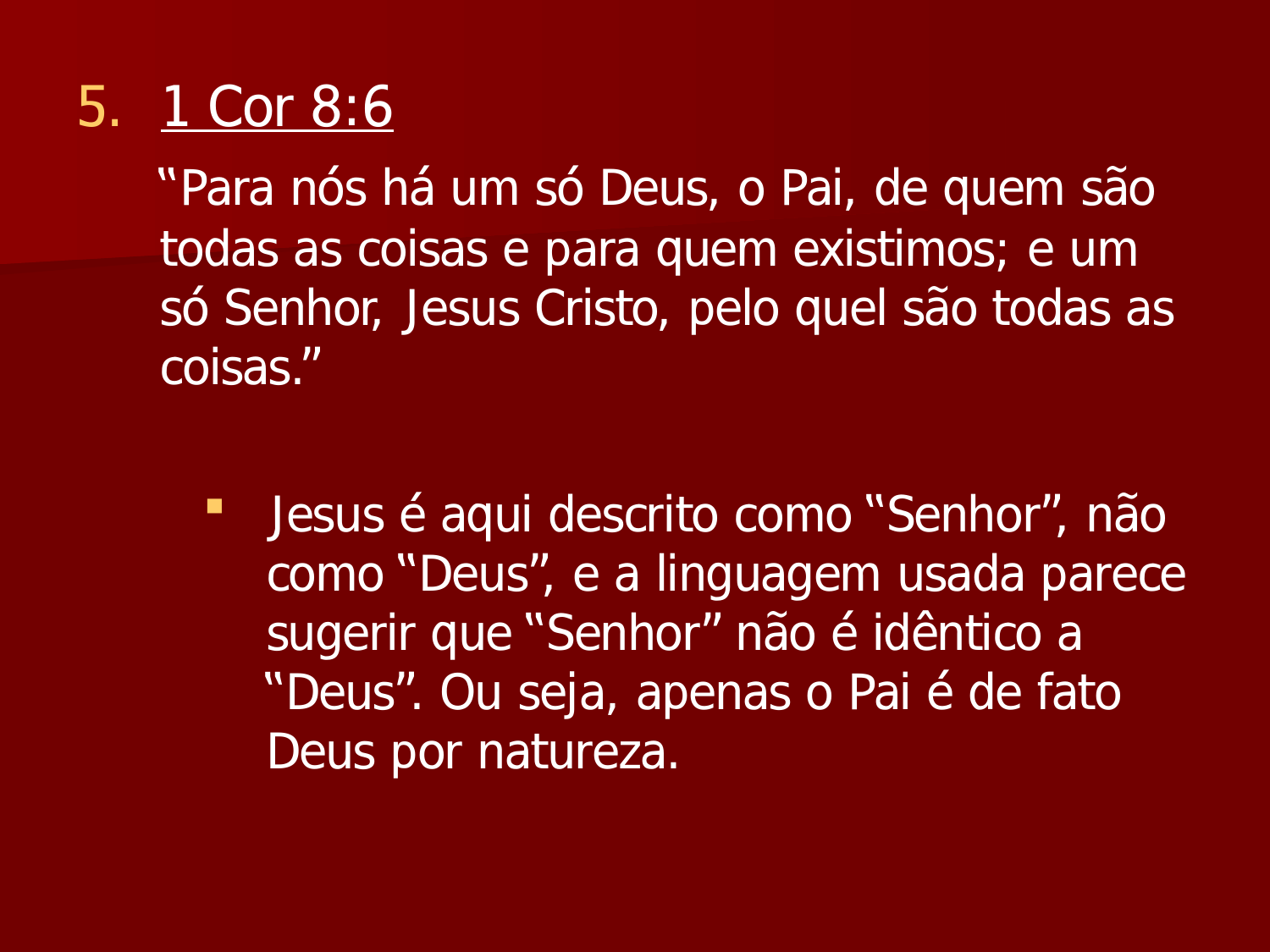

1 Cor 8:6
	“Para nós há um só Deus, o Pai, de quem são todas as coisas e para quem existimos; e um só Senhor, Jesus Cristo, pelo quel são todas as coisas.”

Jesus é aqui descrito como “Senhor”, não como “Deus”, e a linguagem usada parece sugerir que “Senhor” não é idêntico a “Deus”. Ou seja, apenas o Pai é de fato Deus por natureza.